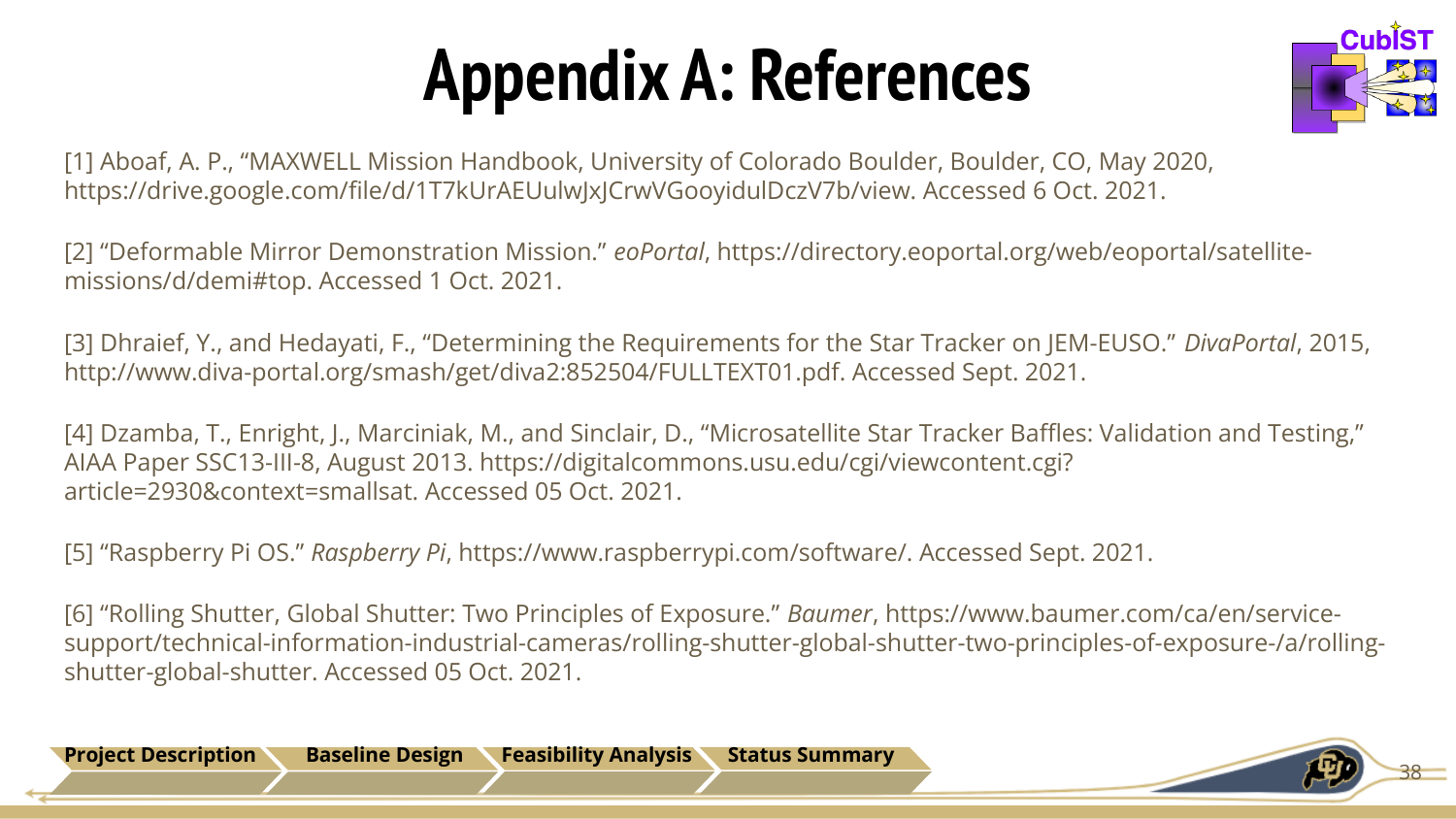

# Appendix A: References
[1] Aboaf, A. P., “MAXWELL Mission Handbook, University of Colorado Boulder, Boulder, CO, May 2020, https://drive.google.com/file/d/1T7kUrAEUulwJxJCrwVGooyidulDczV7b/view. Accessed 6 Oct. 2021.
[2] “Deformable Mirror Demonstration Mission.” eoPortal, https://directory.eoportal.org/web/eoportal/satellite-missions/d/demi#top. Accessed 1 Oct. 2021.
[3] Dhraief, Y., and Hedayati, F., “Determining the Requirements for the Star Tracker on JEM-EUSO.” DivaPortal, 2015, http://www.diva-portal.org/smash/get/diva2:852504/FULLTEXT01.pdf. Accessed Sept. 2021.
[4] Dzamba, T., Enright, J., Marciniak, M., and Sinclair, D., “Microsatellite Star Tracker Baffles: Validation and Testing,” AIAA Paper SSC13-III-8, August 2013. https://digitalcommons.usu.edu/cgi/viewcontent.cgi?article=2930&context=smallsat. Accessed 05 Oct. 2021.
[5] “Raspberry Pi OS.” Raspberry Pi, https://www.raspberrypi.com/software/. Accessed Sept. 2021.
[6] “Rolling Shutter, Global Shutter: Two Principles of Exposure.” Baumer, https://www.baumer.com/ca/en/service-support/technical-information-industrial-cameras/rolling-shutter-global-shutter-two-principles-of-exposure-/a/rolling-shutter-global-shutter. Accessed 05 Oct. 2021.

Project Description
Baseline Design
Feasibility Analysis
Status Summary
38